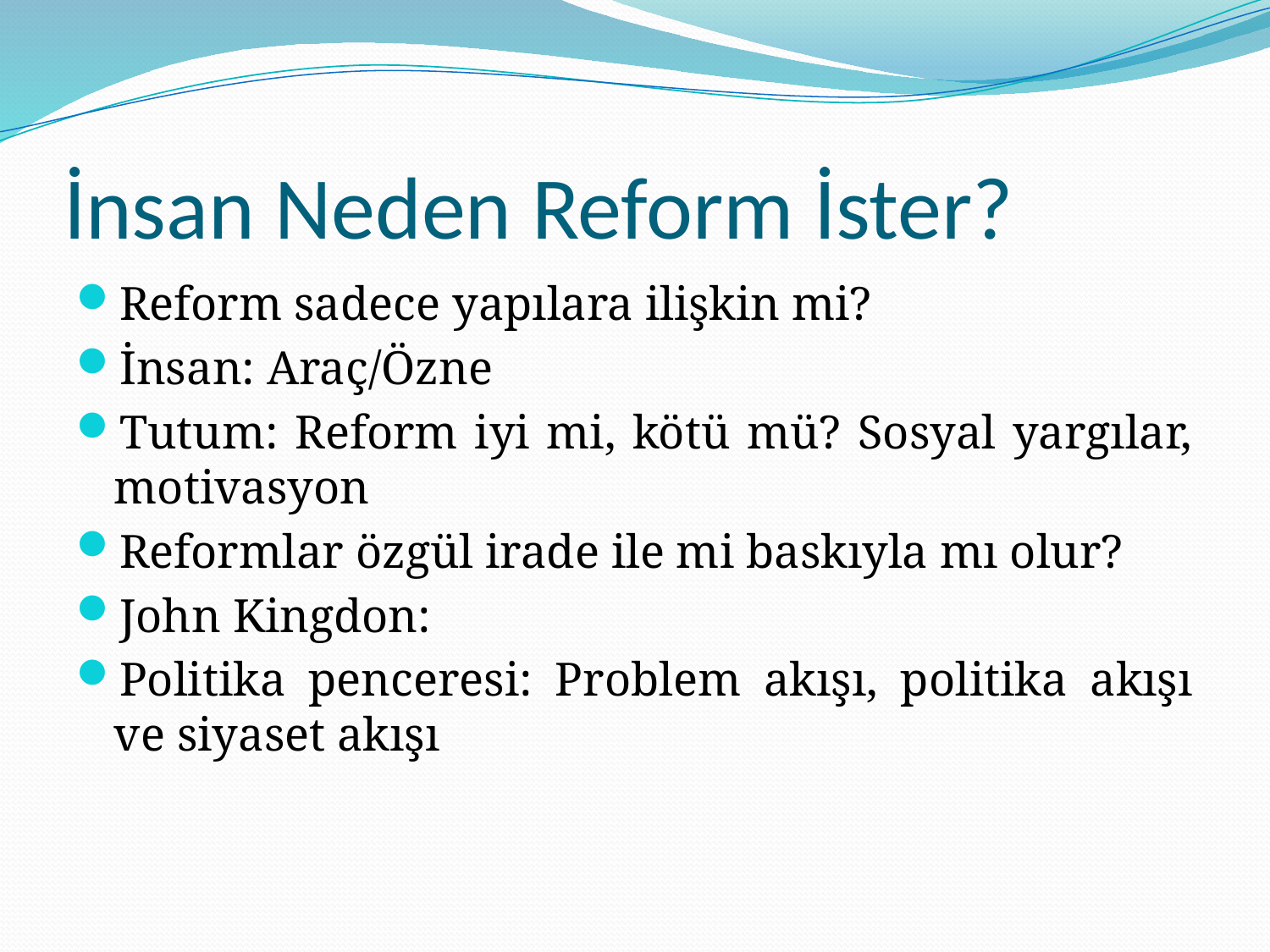

# İnsan Neden Reform İster?
Reform sadece yapılara ilişkin mi?
İnsan: Araç/Özne
Tutum: Reform iyi mi, kötü mü? Sosyal yargılar, motivasyon
Reformlar özgül irade ile mi baskıyla mı olur?
John Kingdon:
Politika penceresi: Problem akışı, politika akışı ve siyaset akışı